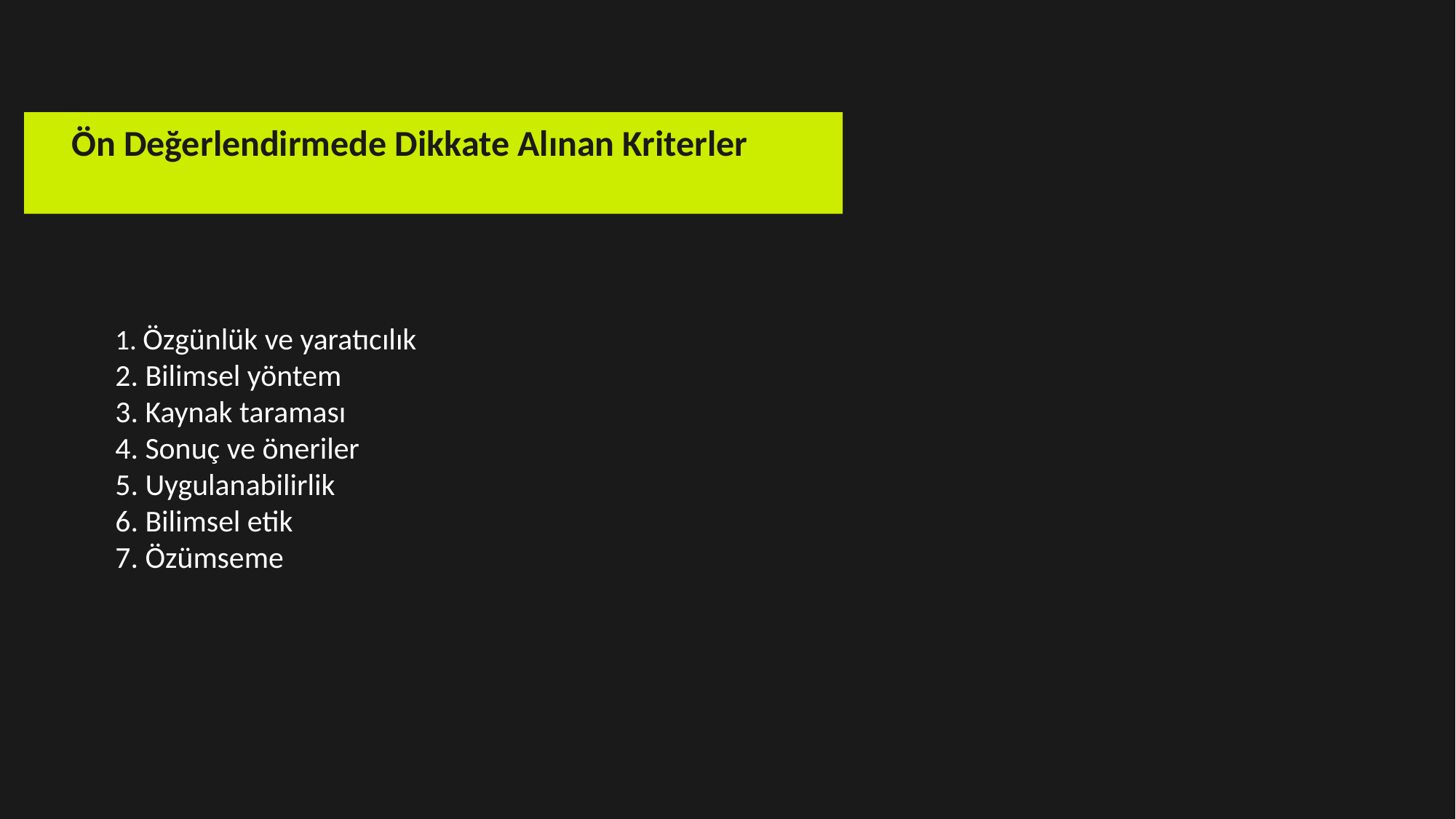

Ön Değerlendirmede Dikkate Alınan Kriterler

1. Özgünlük ve yaratıcılık
2. Bilimsel yöntem
3. Kaynak taraması
4. Sonuç ve öneriler
5. Uygulanabilirlik
6. Bilimsel etik
7. Özümseme